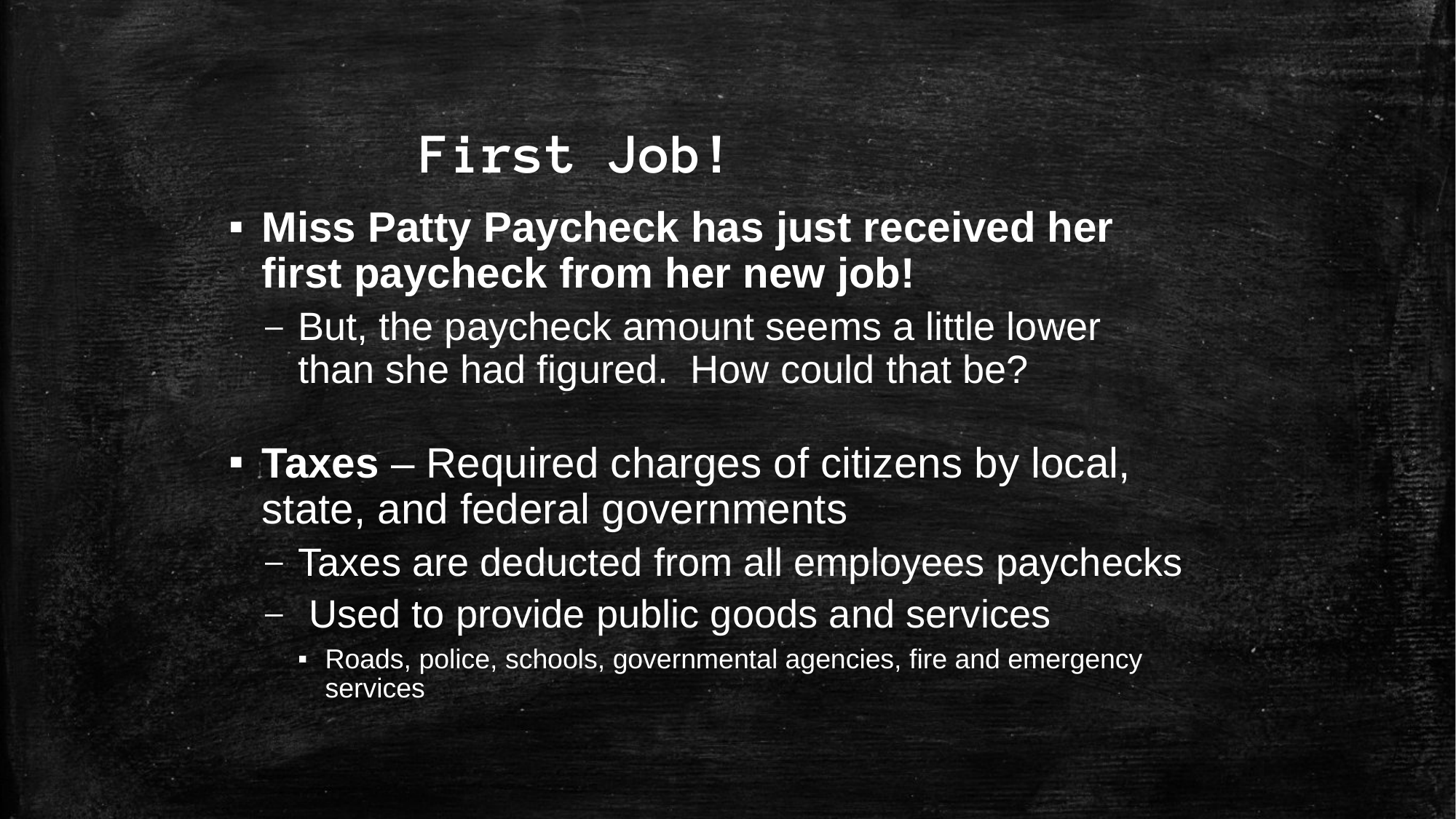

# First Job!
Miss Patty Paycheck has just received her first paycheck from her new job!
But, the paycheck amount seems a little lower than she had figured.  How could that be?

Taxes – Required charges of citizens by local, state, and federal governments
Taxes are deducted from all employees paychecks
 Used to provide public goods and services
Roads, police, schools, governmental agencies, fire and emergency services